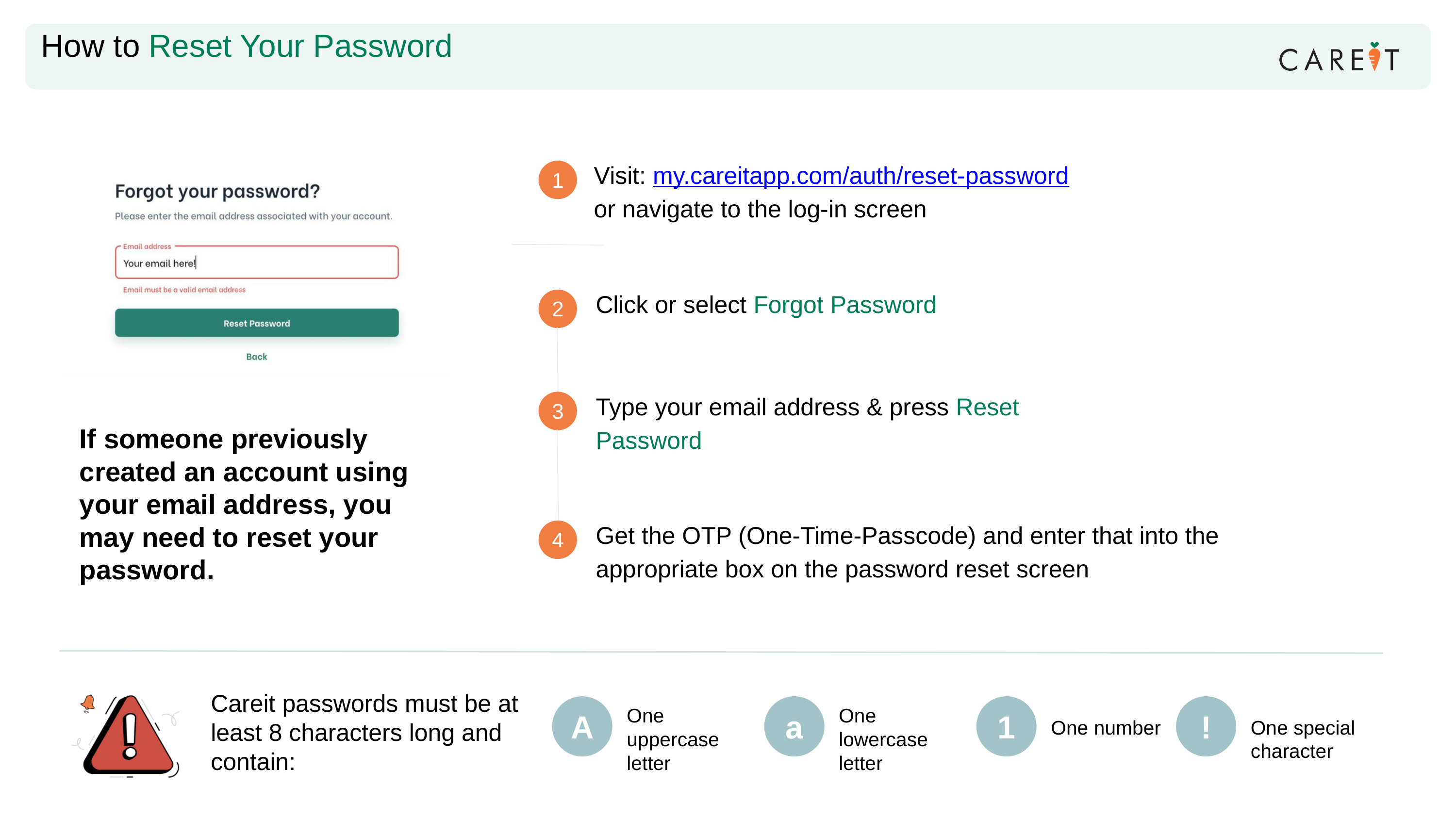

How to Reset Your Password

Visit: my.careitapp.com/auth/reset-password
or navigate to the log-in screen

1

Click or select Forgot Password

2

Type your email address & press Reset Password

3

If someone previously created an account using your email address, you may need to reset your password.

Get the OTP (One-Time-Passcode) and enter that into the appropriate box on the password reset screen

4

Careit passwords must be at least 8 characters long and contain:

A

One uppercase letter

a

One lowercase letter

1

One number

!

One special character